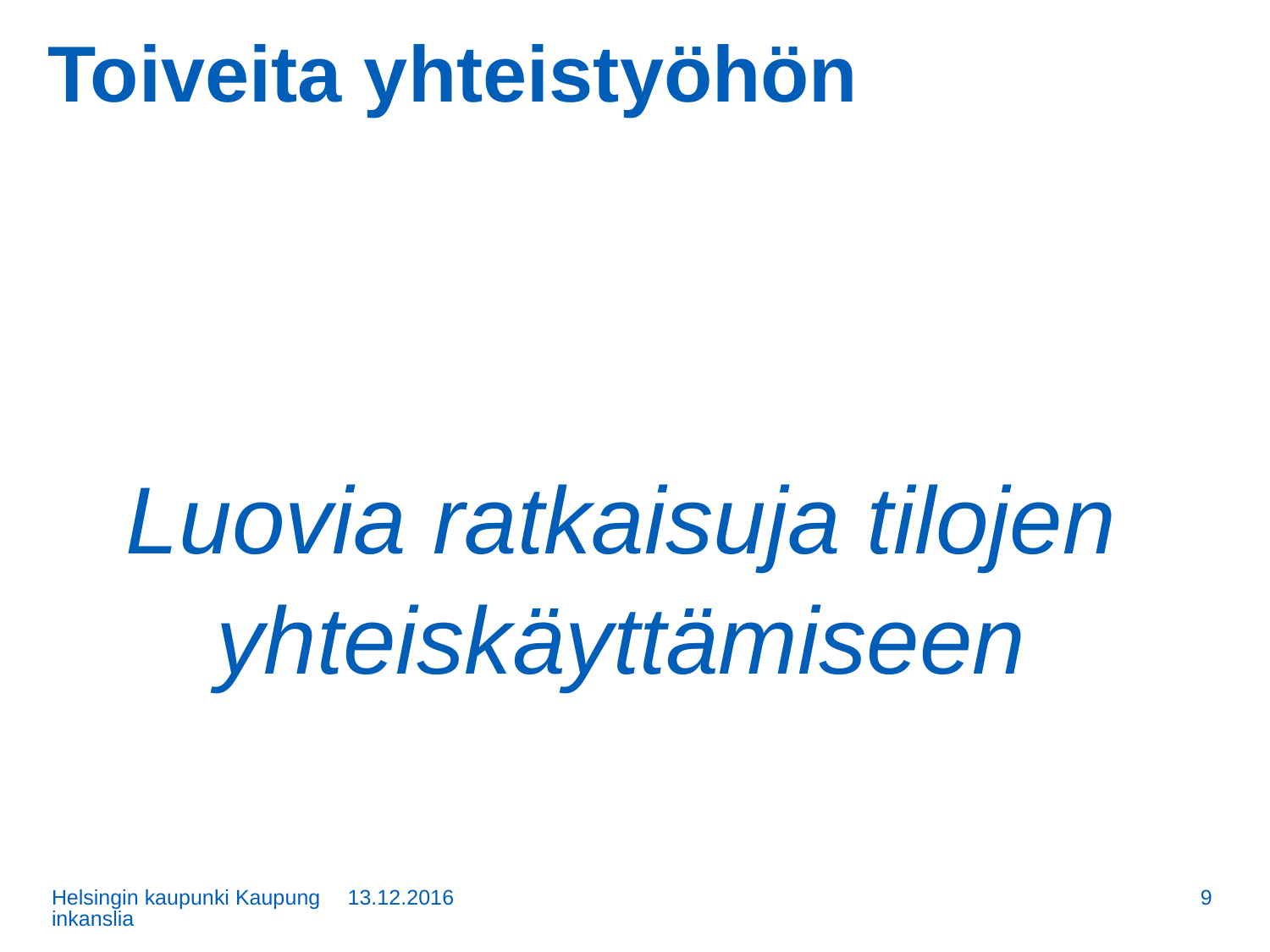

# Toiveita yhteistyöhön

Luovia ratkaisuja tilojen yhteiskäyttämiseen
Helsingin kaupunki Kaupunginkanslia
13.12.2016
9